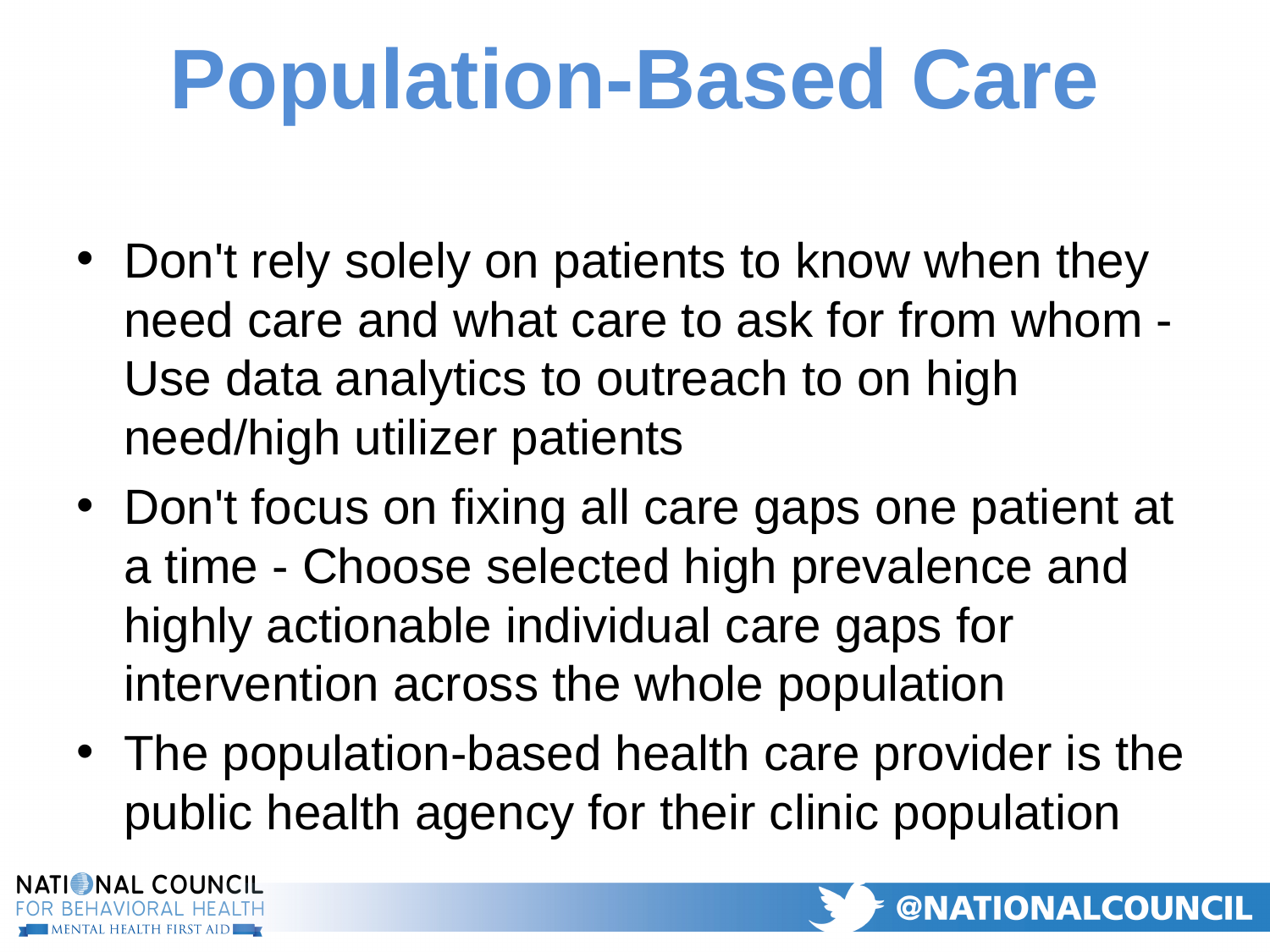

# Population-Based Care
Don't rely solely on patients to know when they need care and what care to ask for from whom - Use data analytics to outreach to on high need/high utilizer patients
Don't focus on fixing all care gaps one patient at a time - Choose selected high prevalence and highly actionable individual care gaps for intervention across the whole population
The population-based health care provider is the public health agency for their clinic population